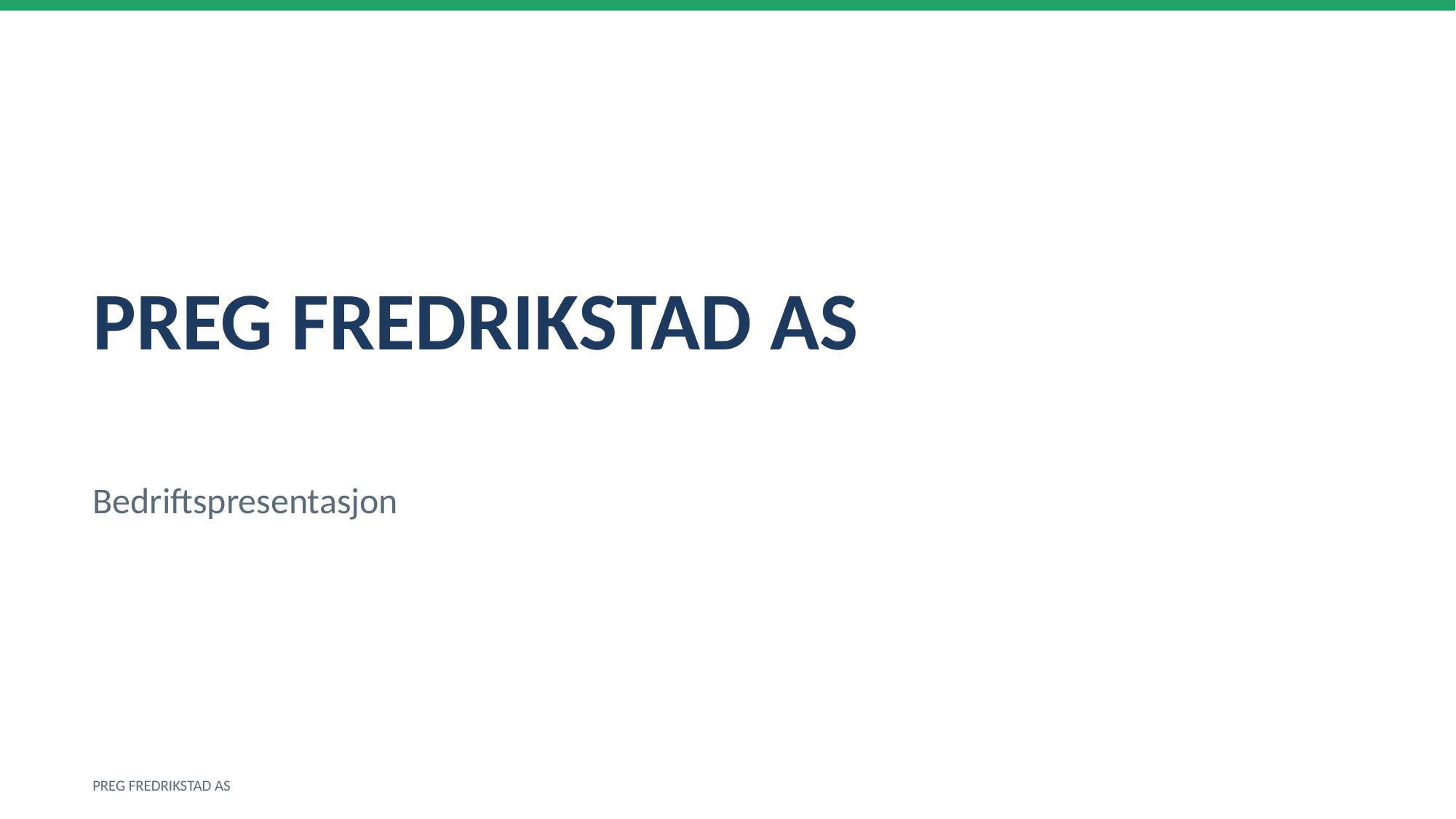

PREG FREDRIKSTAD AS
Bedriftspresentasjon
PREG FREDRIKSTAD AS